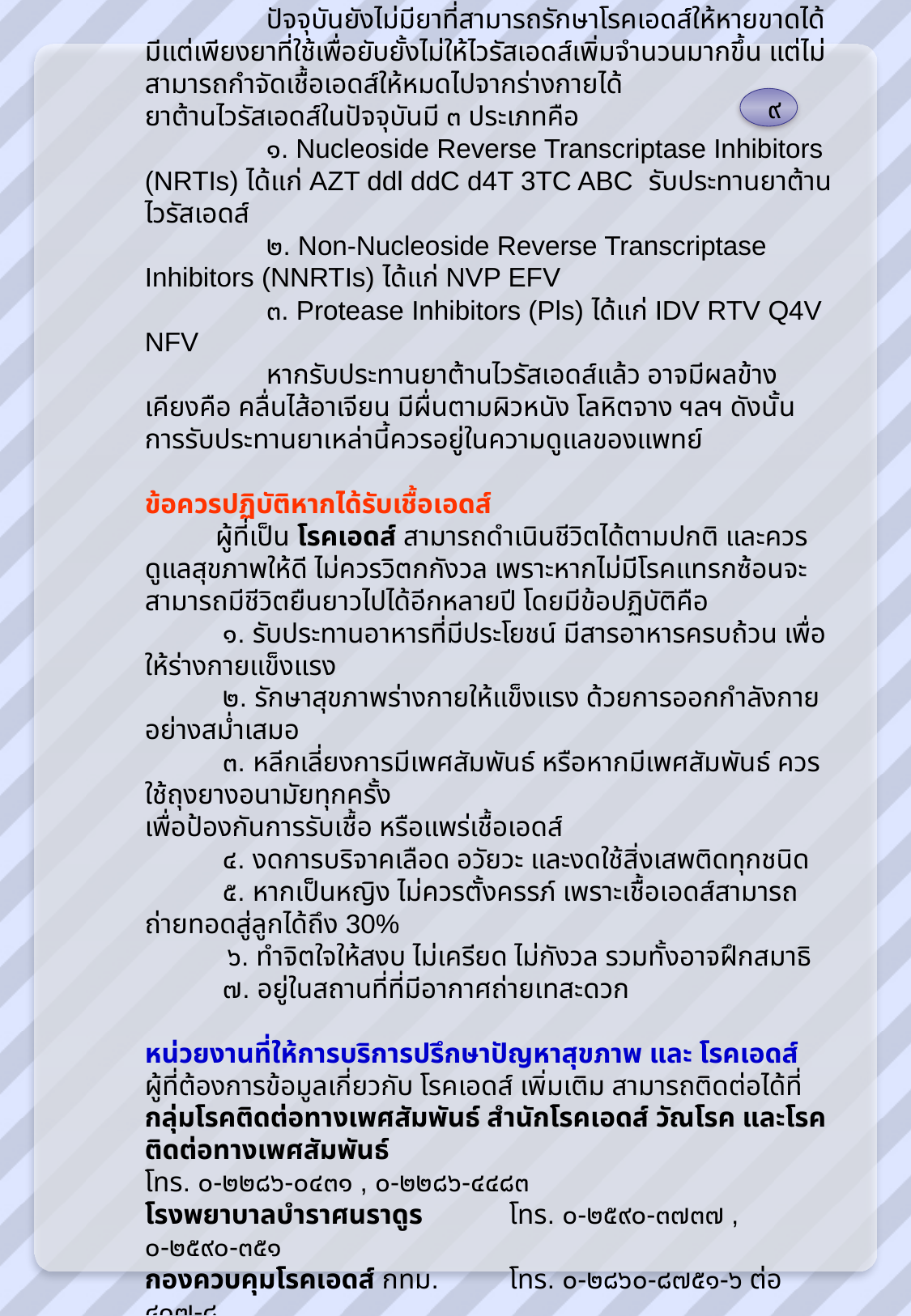

๙
 	ปัจจุบันยังไม่มียาที่สามารถรักษาโรคเอดส์ให้หายขาดได้ มีแต่เพียงยาที่ใช้เพื่อยับยั้งไม่ให้ไวรัสเอดส์เพิ่มจำนวนมากขึ้น แต่ไม่สามารถกำจัดเชื้อเอดส์ให้หมดไปจากร่างกายได้
ยาต้านไวรัสเอดส์ในปัจจุบันมี ๓ ประเภทคือ
             	๑. Nucleoside Reverse Transcriptase Inhibitors (NRTIs) ได้แก่ AZT ddl ddC d4T 3TC ABC  รับประทานยาต้านไวรัสเอดส์
             	๒. Non-Nucleoside Reverse Transcriptase Inhibitors (NNRTIs) ได้แก่ NVP EFV
             	๓. Protease Inhibitors (Pls) ได้แก่ IDV RTV Q4V NFV 
          	หากรับประทานยาต้านไวรัสเอดส์แล้ว อาจมีผลข้างเคียงคือ คลื่นไส้อาเจียน มีผื่นตามผิวหนัง โลหิตจาง ฯลฯ ดังนั้นการรับประทานยาเหล่านี้ควรอยู่ในความดูแลของแพทย์

ข้อควรปฏิบัติหากได้รับเชื้อเอดส์
          ผู้ที่เป็น โรคเอดส์ สามารถดำเนินชีวิตได้ตามปกติ และควรดูแลสุขภาพให้ดี ไม่ควรวิตกกังวล เพราะหากไม่มีโรคแทรกซ้อนจะสามารถมีชีวิตยืนยาวไปได้อีกหลายปี โดยมีข้อปฏิบัติคือ
           ๑. รับประทานอาหารที่มีประโยชน์ มีสารอาหารครบถ้วน เพื่อให้ร่างกายแข็งแรง
           ๒. รักษาสุขภาพร่างกายให้แข็งแรง ด้วยการออกกำลังกายอย่างสม่ำเสมอ
           ๓. หลีกเลี่ยงการมีเพศสัมพันธ์ หรือหากมีเพศสัมพันธ์ ควรใช้ถุงยางอนามัยทุกครั้ง
เพื่อป้องกันการรับเชื้อ หรือแพร่เชื้อเอดส์
           ๔. งดการบริจาคเลือด อวัยวะ และงดใช้สิ่งเสพติดทุกชนิด
           ๕. หากเป็นหญิง ไม่ควรตั้งครรภ์ เพราะเชื้อเอดส์สามารถถ่ายทอดสู่ลูกได้ถึง 30%
           ๖. ทำจิตใจให้สงบ ไม่เครียด ไม่กังวล รวมทั้งอาจฝึกสมาธิ
           ๗. อยู่ในสถานที่ที่มีอากาศถ่ายเทสะดวก

หน่วยงานที่ให้การบริการปรึกษาปัญหาสุขภาพ และ โรคเอดส์
ผู้ที่ต้องการข้อมูลเกี่ยวกับ โรคเอดส์ เพิ่มเติม สามารถติดต่อได้ที่
กลุ่มโรคติดต่อทางเพศสัมพันธ์ สำนักโรคเอดส์ วัณโรค และโรคติดต่อทางเพศสัมพันธ์
โทร. ๐-๒๒๘๖-๐๔๓๑ , ๐-๒๒๘๖-๔๔๘๓
โรงพยาบาลบำราศนราดูร 	โทร. ๐-๒๕๙๐-๓๗๓๗ , ๐-๒๕๙๐-๓๕๑
กองควบคุมโรคเอดส์ กทม. 	โทร. ๐-๒๘๖๐-๘๗๕๑-๖ ต่อ ๔๐๗-๘
มูลนิธิศูนย์ฮอตไลน์ 	โทร. ๐-๒๒๗๗-๗๖๙๙, ๐-๒๒๗๗-๘๘๑๑ (โทรฟรี)
มูลนิธิเข้าถึงเอดส์ 	โทร. ๐-๒๓๗๒-๒๒๒๒
           สถานบริการสาธารณสุข และโรงพยาบาลของรัฐทุกแห่ง